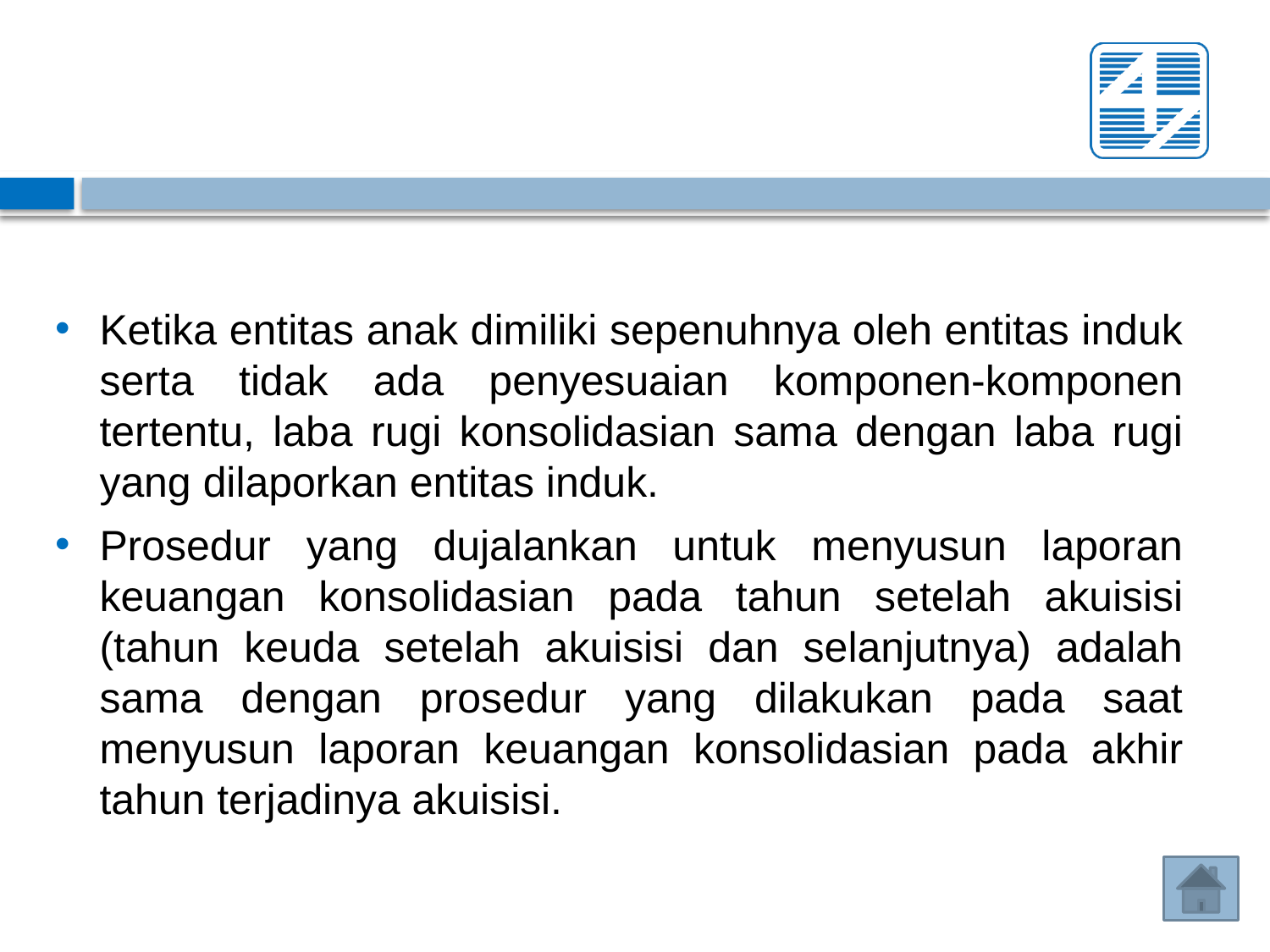

Ketika entitas anak dimiliki sepenuhnya oleh entitas induk serta tidak ada penyesuaian komponen-komponen tertentu, laba rugi konsolidasian sama dengan laba rugi yang dilaporkan entitas induk.
Prosedur yang dujalankan untuk menyusun laporan keuangan konsolidasian pada tahun setelah akuisisi (tahun keuda setelah akuisisi dan selanjutnya) adalah sama dengan prosedur yang dilakukan pada saat menyusun laporan keuangan konsolidasian pada akhir tahun terjadinya akuisisi.